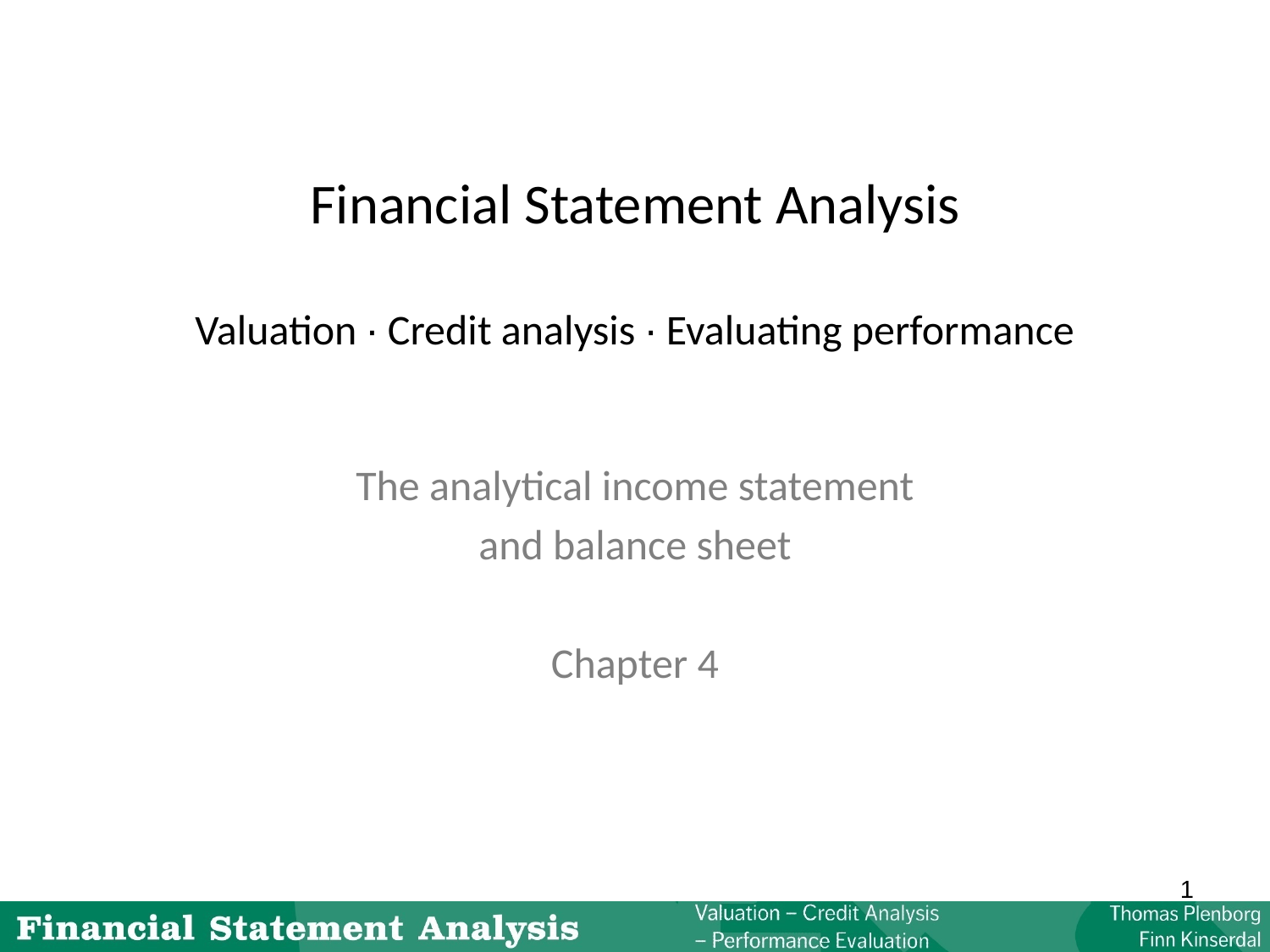

# Financial Statement Analysis Valuation ∙ Credit analysis ∙ Evaluating performance
The analytical income statement
and balance sheet

Chapter 4
1